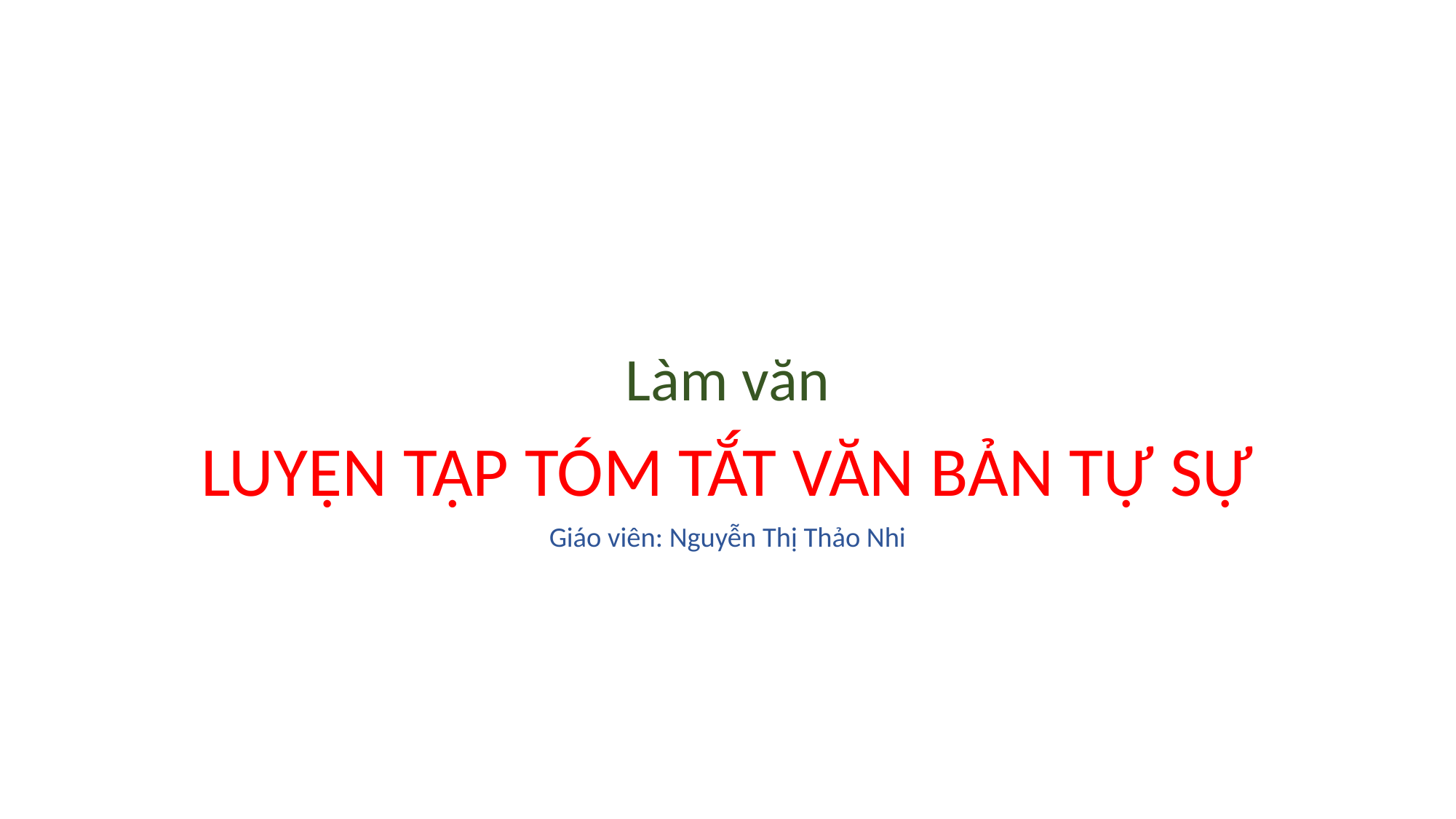

# Làm văn
LUYỆN TẬP TÓM TẮT VĂN BẢN TỰ SỰ
Giáo viên: Nguyễn Thị Thảo Nhi